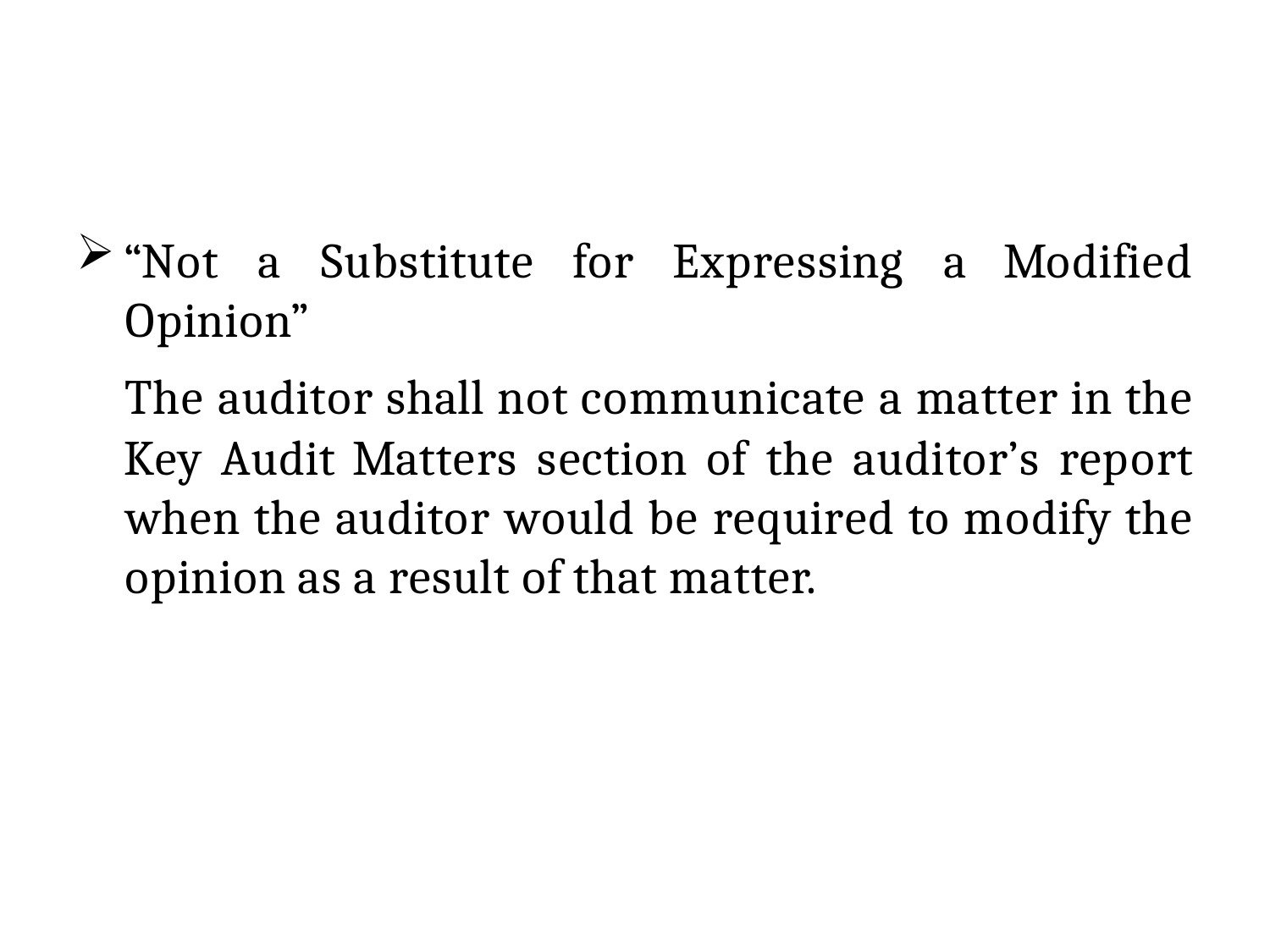

#
“Not a Substitute for Expressing a Modified Opinion”
	The auditor shall not communicate a matter in the Key Audit Matters section of the auditor’s report when the auditor would be required to modify the opinion as a result of that matter.